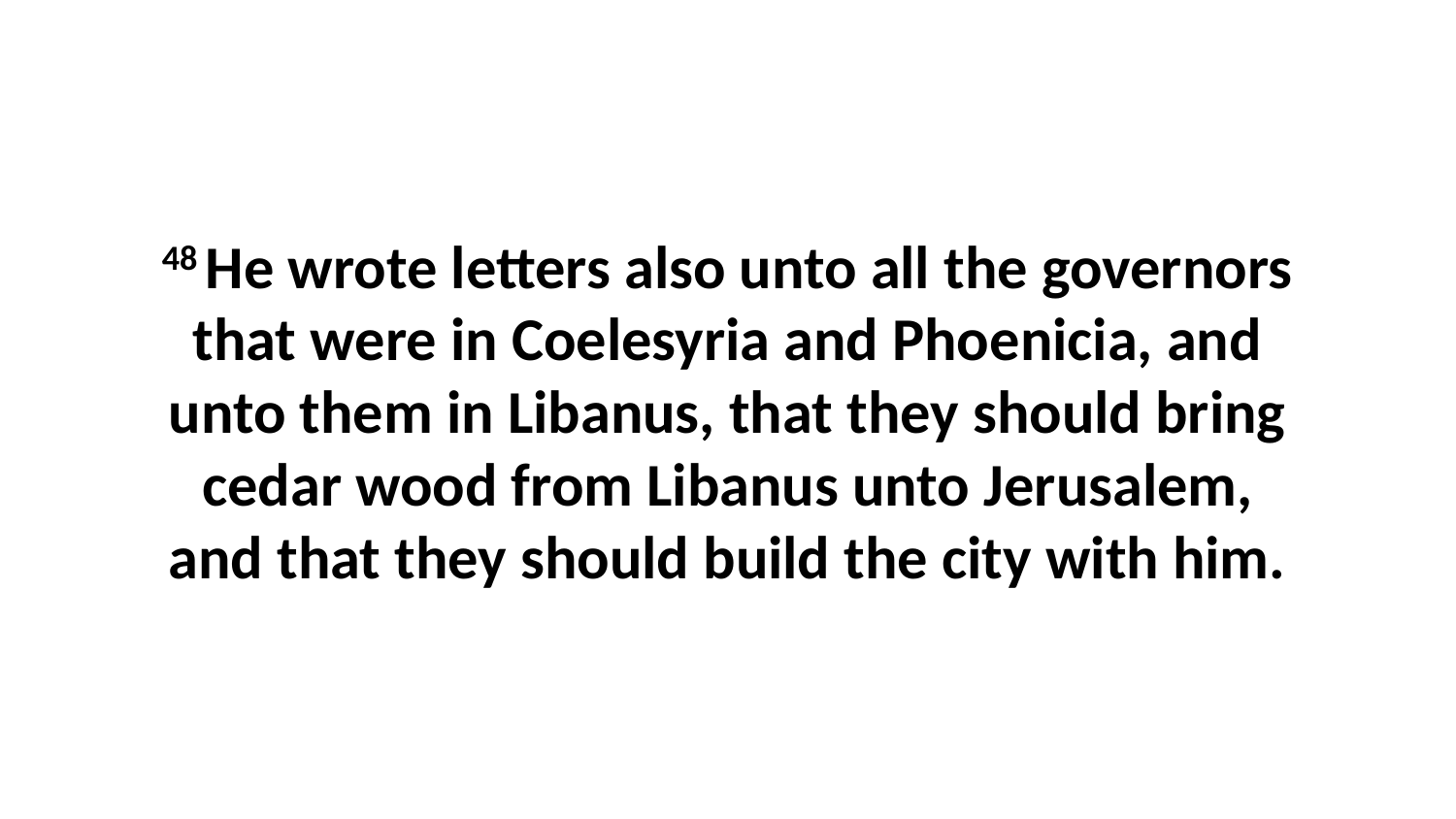

48 He wrote letters also unto all the governors that were in Coelesyria and Phoenicia, and unto them in Libanus, that they should bring cedar wood from Libanus unto Jerusalem, and that they should build the city with him.